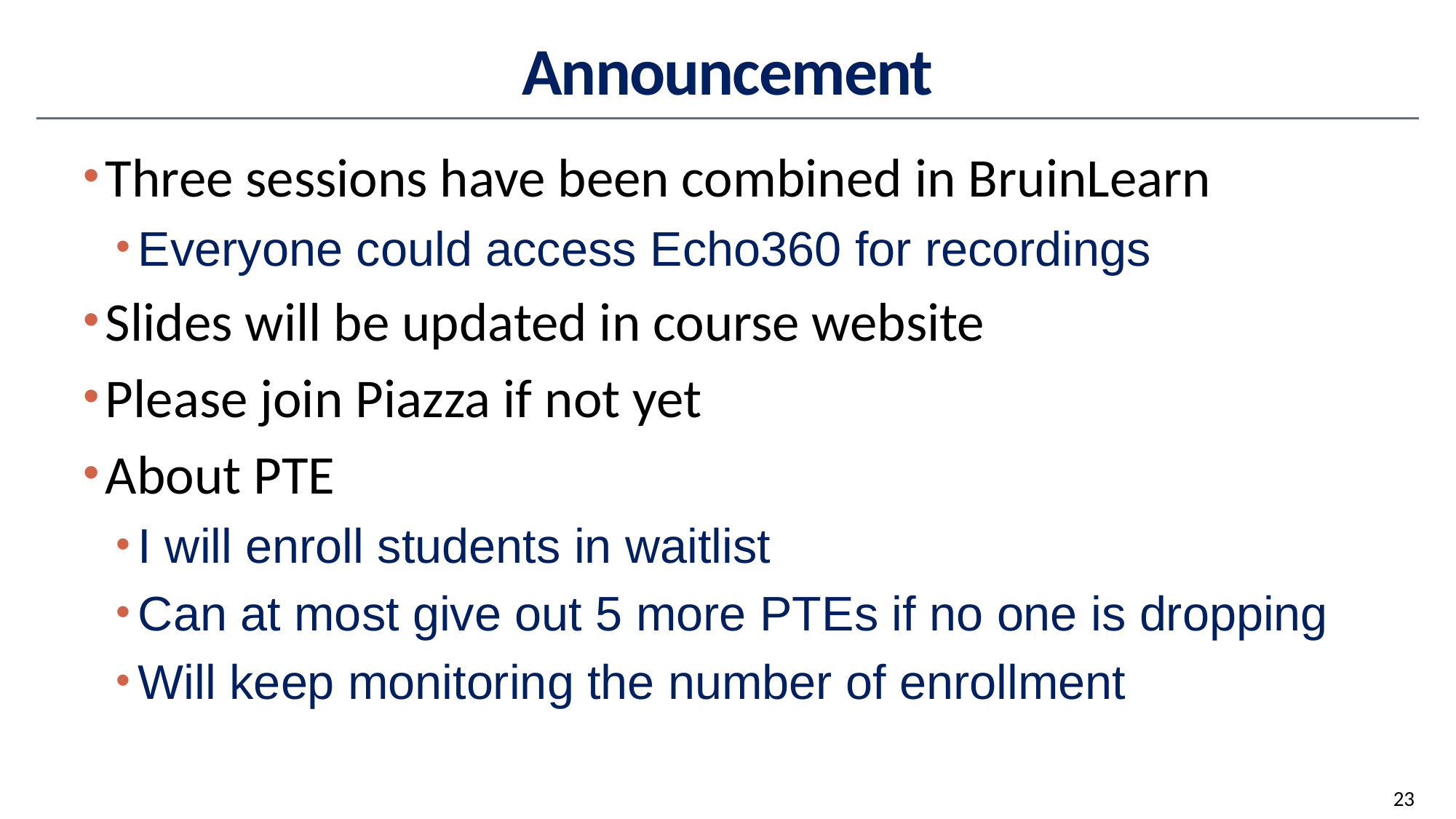

# Announcement
Three sessions have been combined in BruinLearn
Everyone could access Echo360 for recordings
Slides will be updated in course website
Please join Piazza if not yet
About PTE
I will enroll students in waitlist
Can at most give out 5 more PTEs if no one is dropping
Will keep monitoring the number of enrollment
23